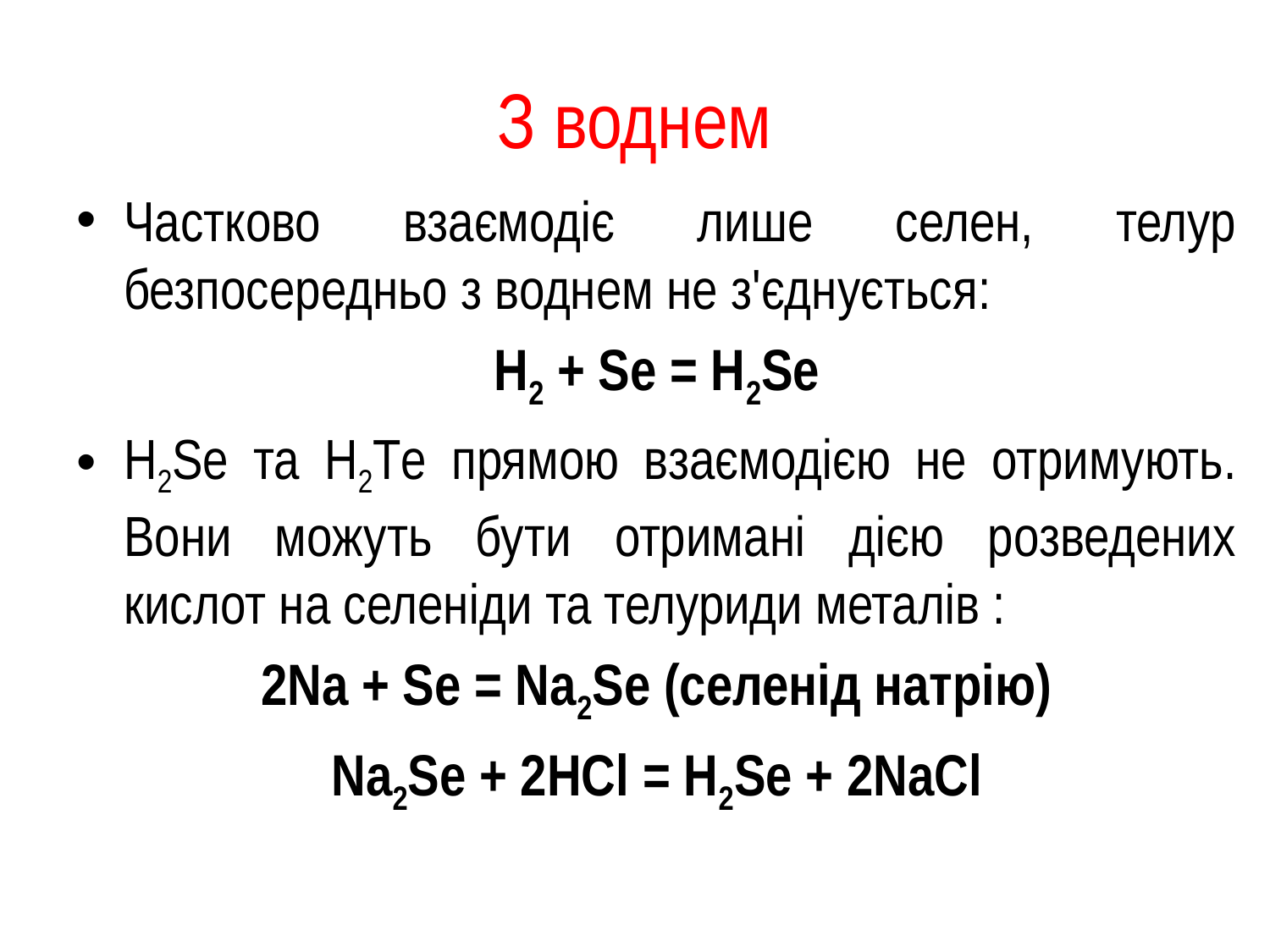

# З воднем
Частково взаємодіє лише селен, телур безпосередньо з воднем не з'єднується:
Н2 + Se = Н2Se
Н2Se та Н2Тe прямою взаємодією не отримують. Вони можуть бути отримані дією розведених кислот на селеніди та телуриди металів :
2Na + Se = Na2Se (селенід натрію)
Na2Se + 2HCl = H2Se + 2NaCl